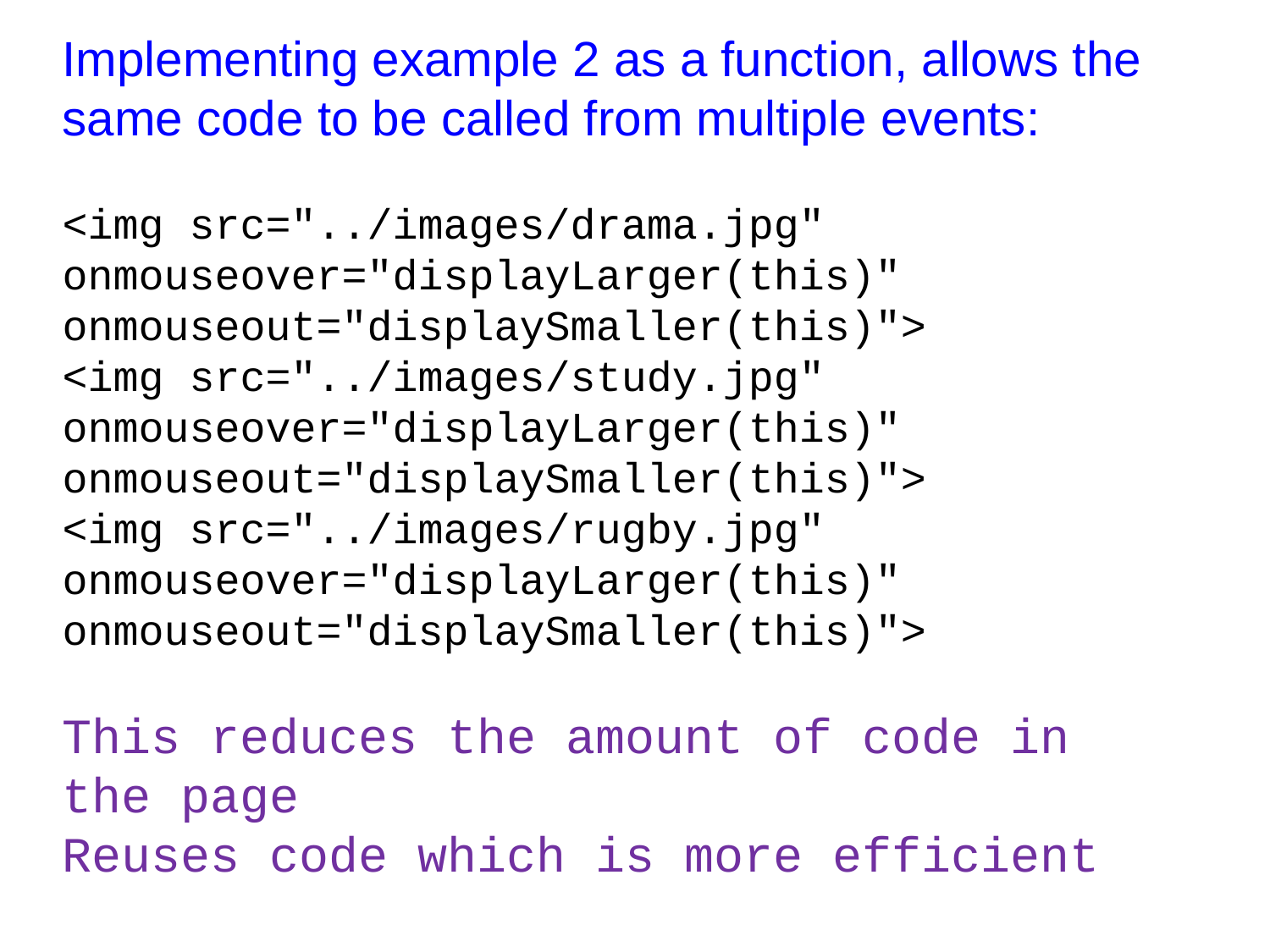

Implementing example 2 as a function, allows the same code to be called from multiple events:

<img src="../images/drama.jpg" onmouseover="displayLarger(this)" onmouseout="displaySmaller(this)">
<img src="../images/study.jpg" onmouseover="displayLarger(this)" onmouseout="displaySmaller(this)">
<img src="../images/rugby.jpg" onmouseover="displayLarger(this)" onmouseout="displaySmaller(this)">

This reduces the amount of code in the page
Reuses code which is more efficient